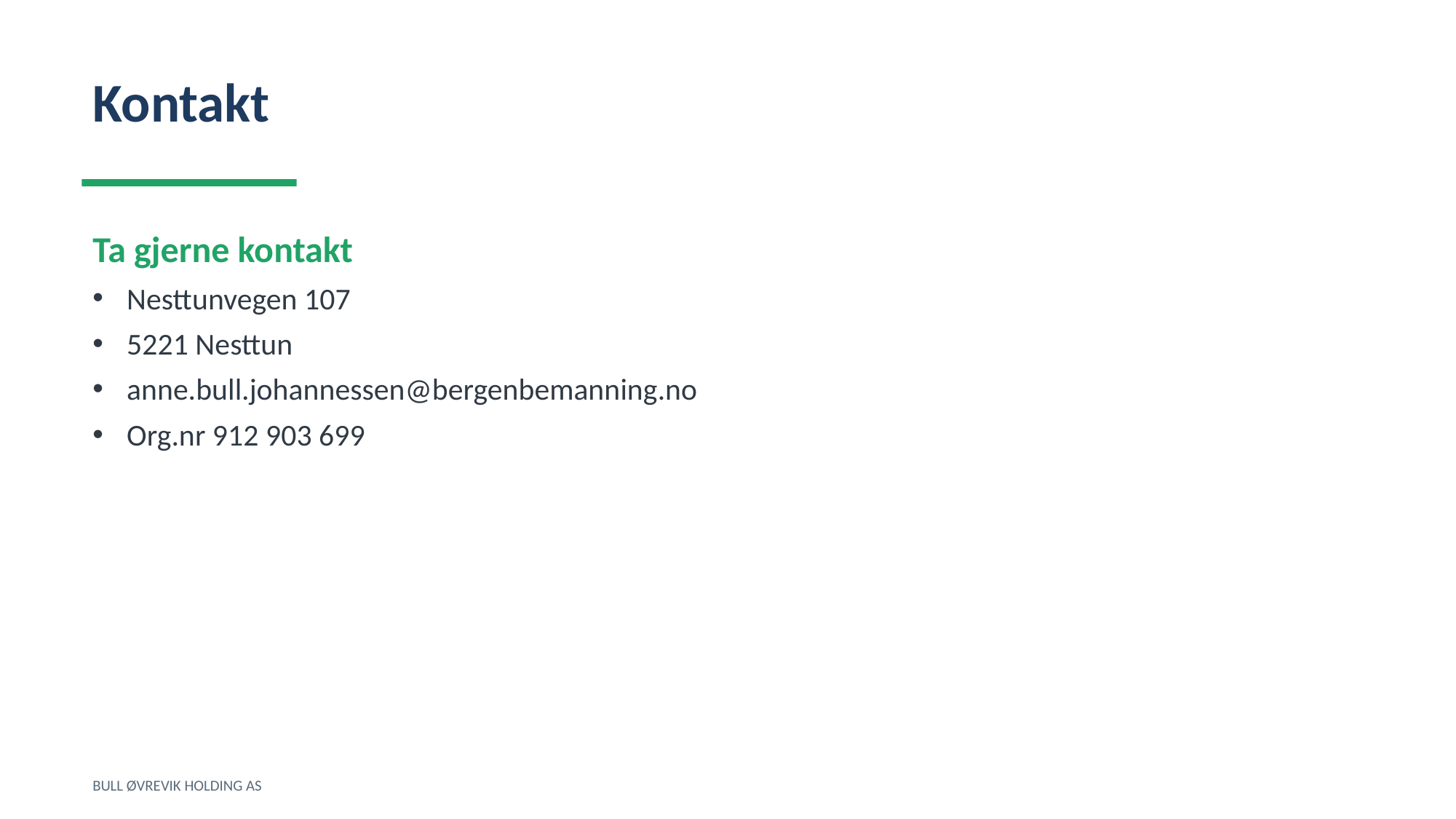

Kontakt

Ta gjerne kontakt
Nesttunvegen 107
5221 Nesttun
anne.bull.johannessen@bergenbemanning.no
Org.nr 912 903 699
BULL ØVREVIK HOLDING AS